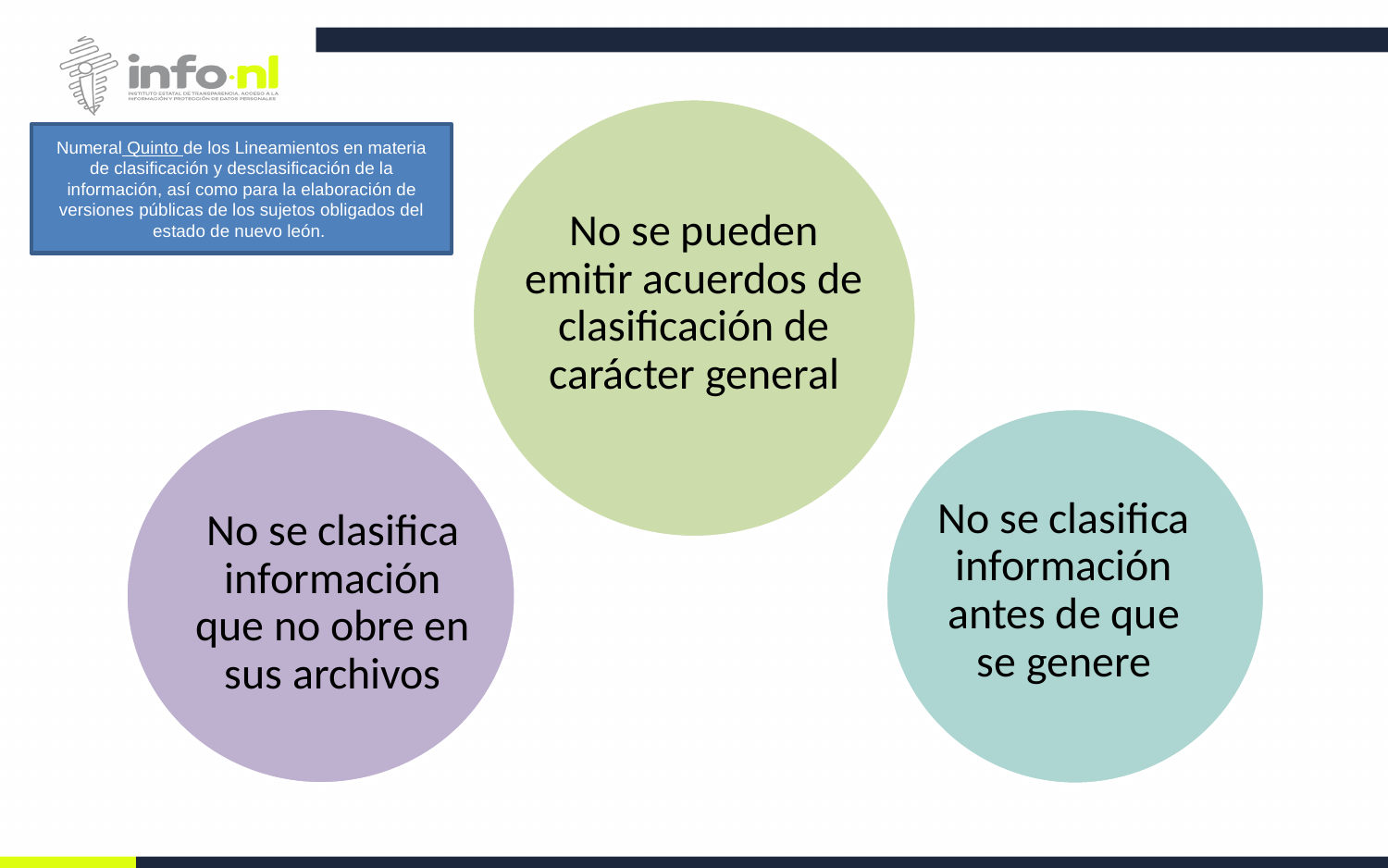

No se pueden emitir acuerdos de clasificación de carácter general

No se clasifica información antes de que se genere
No se clasifica información que no obre en sus archivos
Numeral Quinto de los Lineamientos en materia de clasificación y desclasificación de la información, así como para la elaboración de versiones públicas de los sujetos obligados del estado de nuevo león.